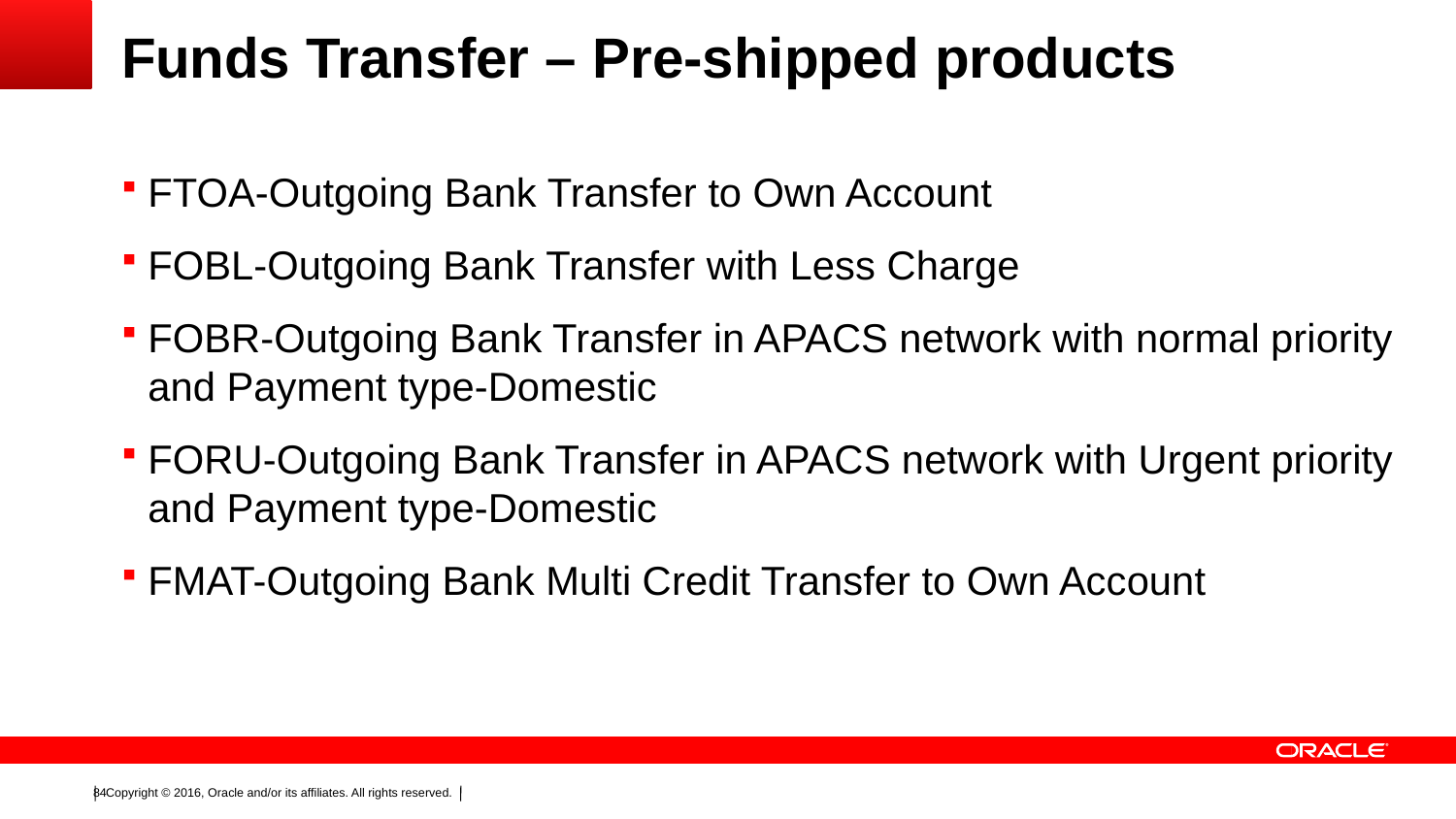

# Funds Transfer – Pre-shipped products

FTOA-Outgoing Bank Transfer to Own Account
FOBL-Outgoing Bank Transfer with Less Charge
FOBR-Outgoing Bank Transfer in APACS network with normal priority and Payment type-Domestic
FORU-Outgoing Bank Transfer in APACS network with Urgent priority and Payment type-Domestic
FMAT-Outgoing Bank Multi Credit Transfer to Own Account